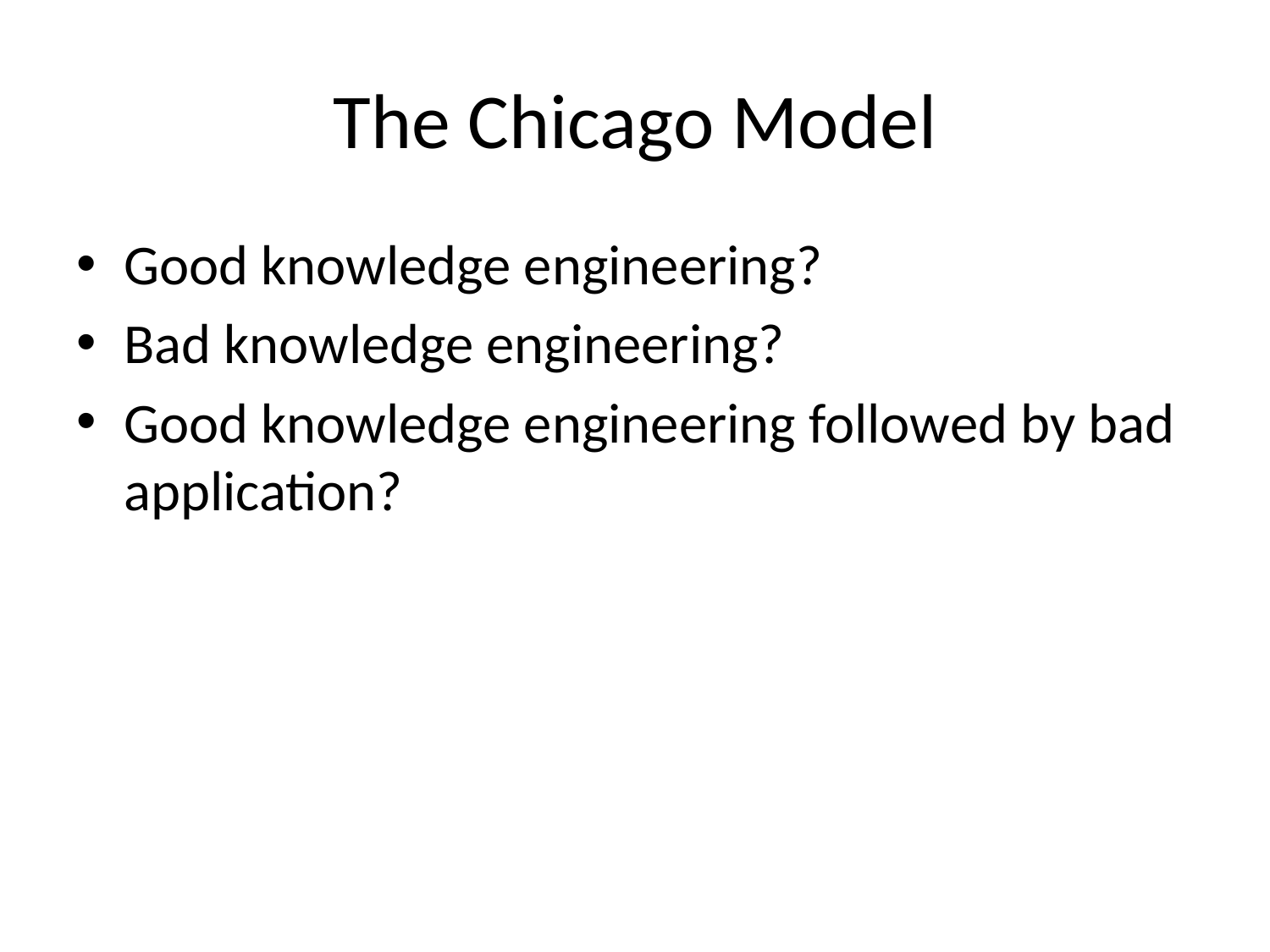

# The Chicago Model
Good knowledge engineering?
Bad knowledge engineering?
Good knowledge engineering followed by bad application?